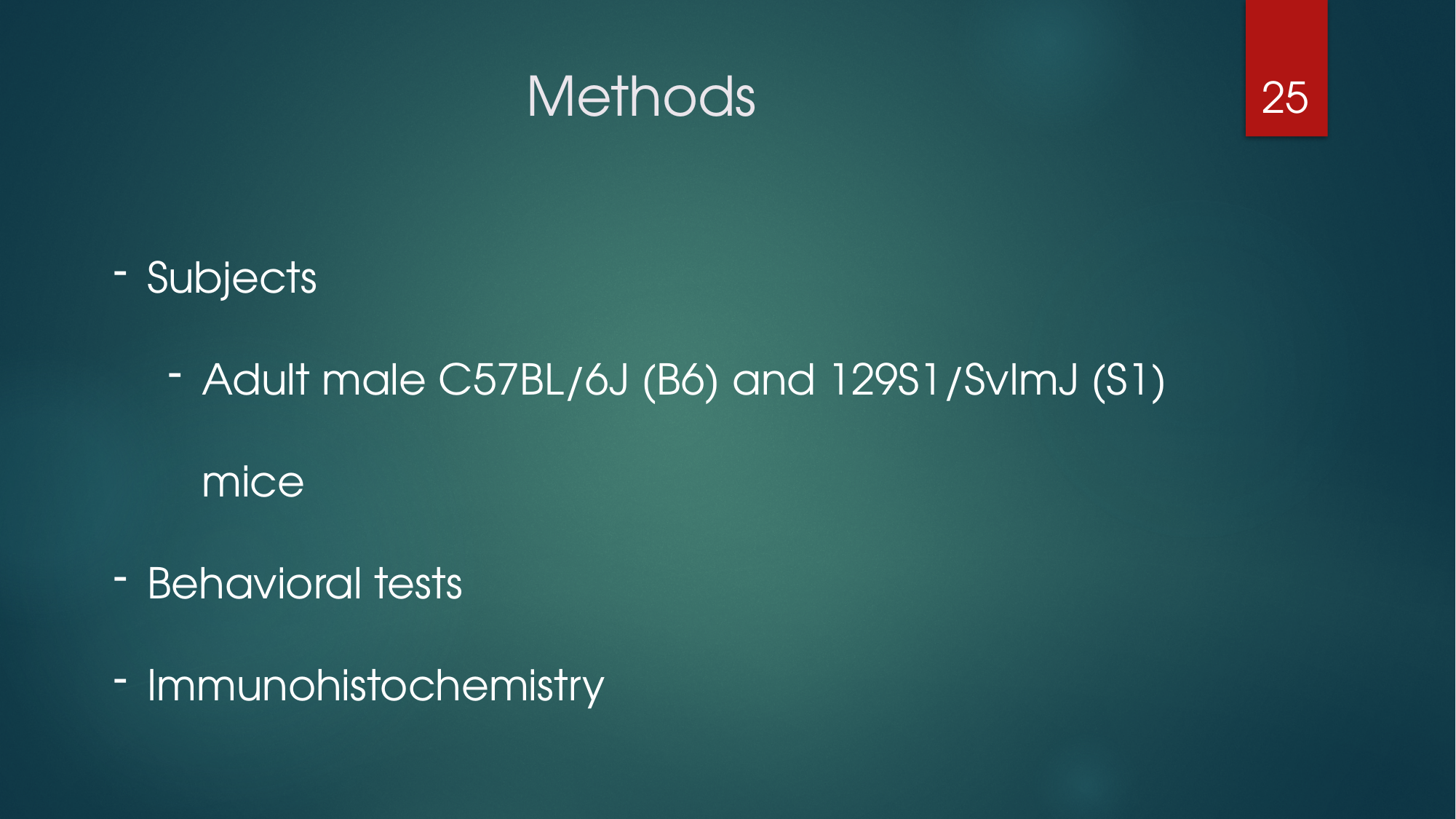

25
# Methods
Subjects
Adult male C57BL/6J (B6) and 129S1/SvImJ (S1) mice
Behavioral tests
Immunohistochemistry